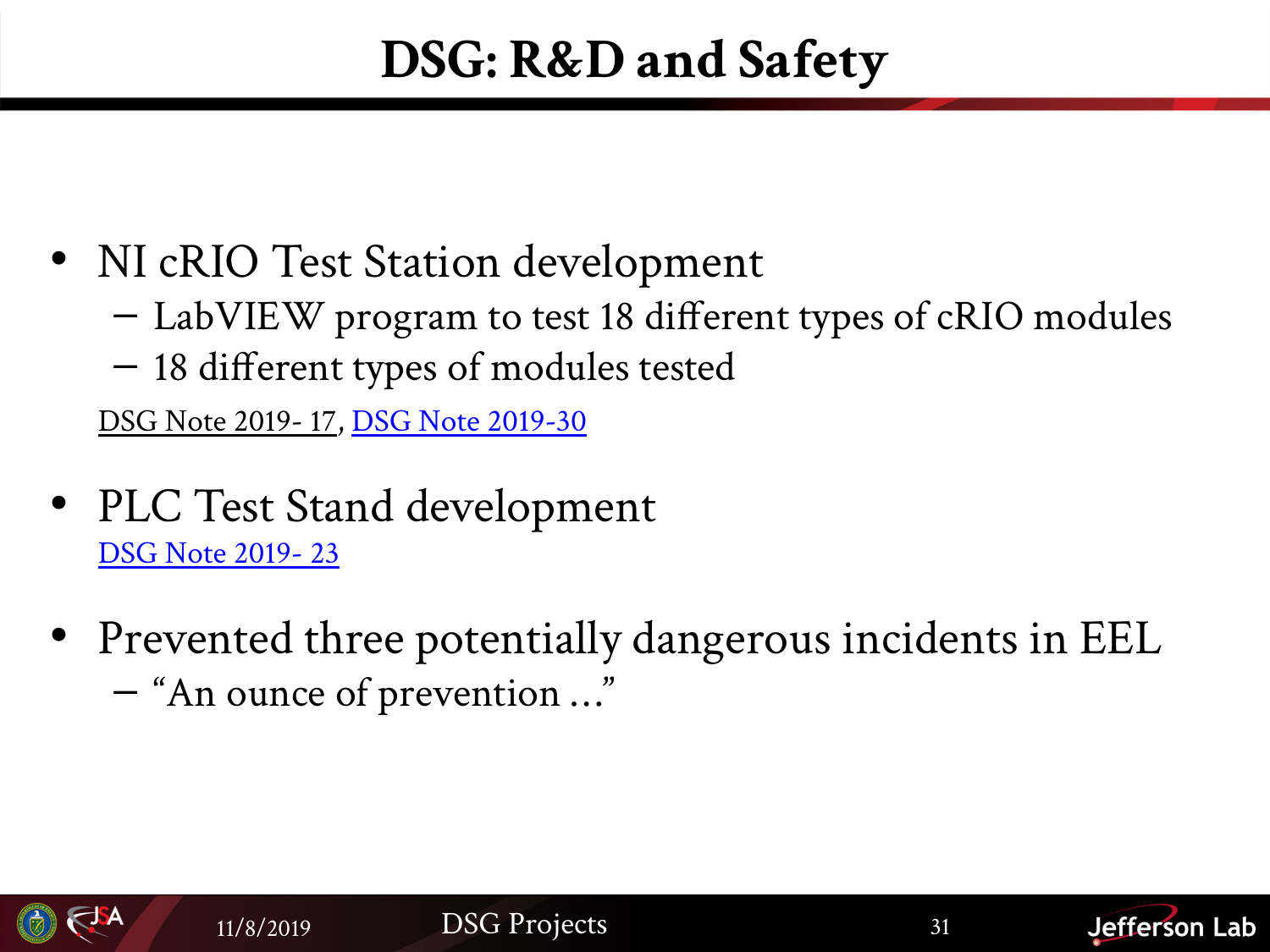

# DSG: R&D and Safety

NI cRIO Test Station development
LabVIEW program to test 18 different types of cRIO modules
18 different types of modules tested
DSG Note 2019- 17, DSG Note 2019-30
PLC Test Stand development
DSG Note 2019- 23
Prevented three potentially dangerous incidents in EEL
“An ounce of prevention …”

DSG Projects